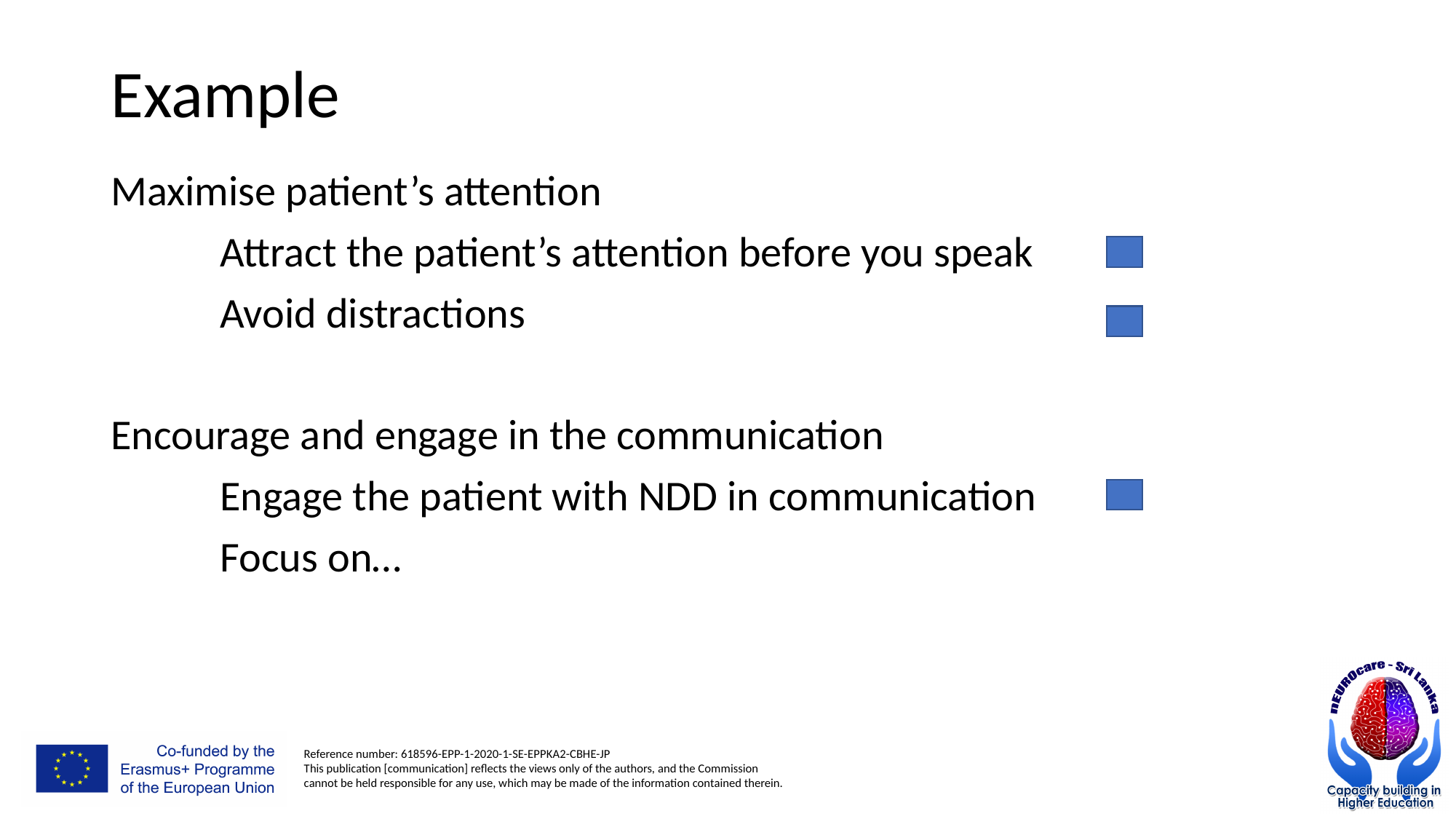

# Example
Maximise patient’s attention
	Attract the patient’s attention before you speak
	Avoid distractions

Encourage and engage in the communication
	Engage the patient with NDD in communication
	Focus on…